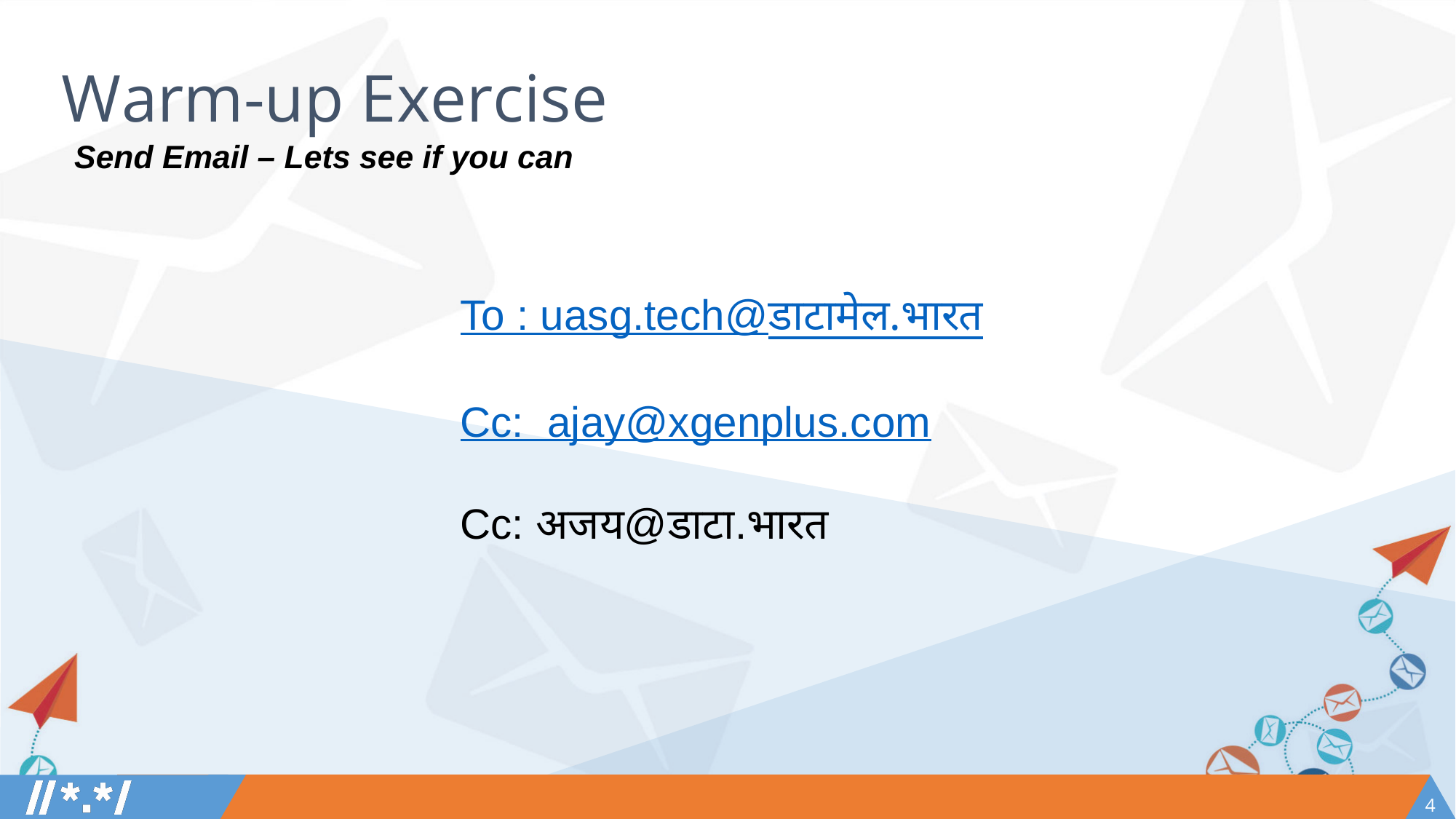

# Warm-up Exercise
Send Email – Lets see if you can
To : uasg.tech@डाटामेल.भारत

Cc:  ajay@xgenplus.com

Cc: अजय@डाटा.भारत